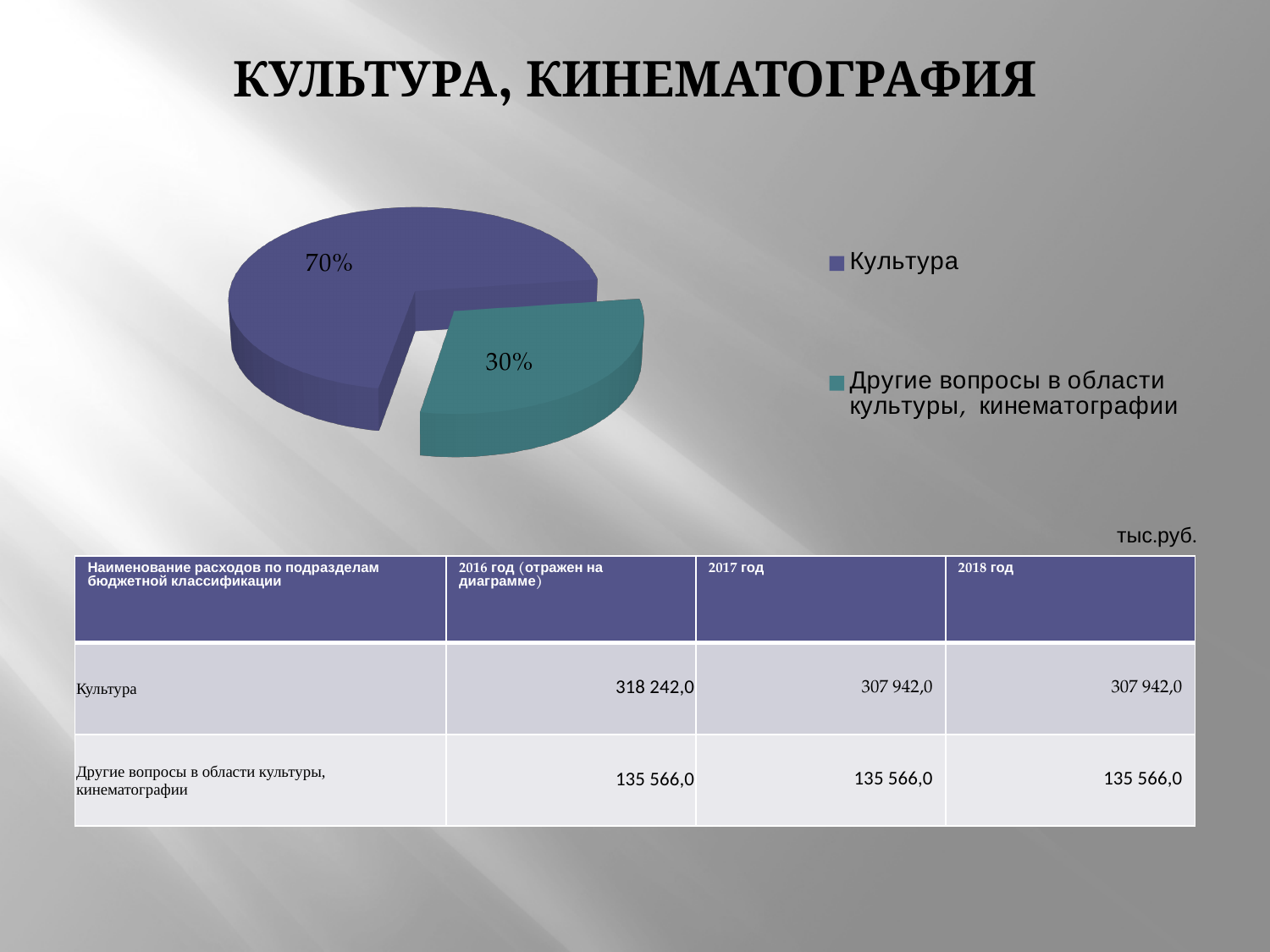

# КУЛЬТУРА, КИНЕМАТОГРАФИЯ

[unsupported chart]

тыс.руб.
| Наименование расходов по подразделам бюджетной классификации | 2016 год (отражен на диаграмме) | 2017 год | 2018 год |
| --- | --- | --- | --- |
| Культура | 318 242,0 | 307 942,0 | 307 942,0 |
| Другие вопросы в области культуры, кинематографии | 135 566,0 | 135 566,0 | 135 566,0 |